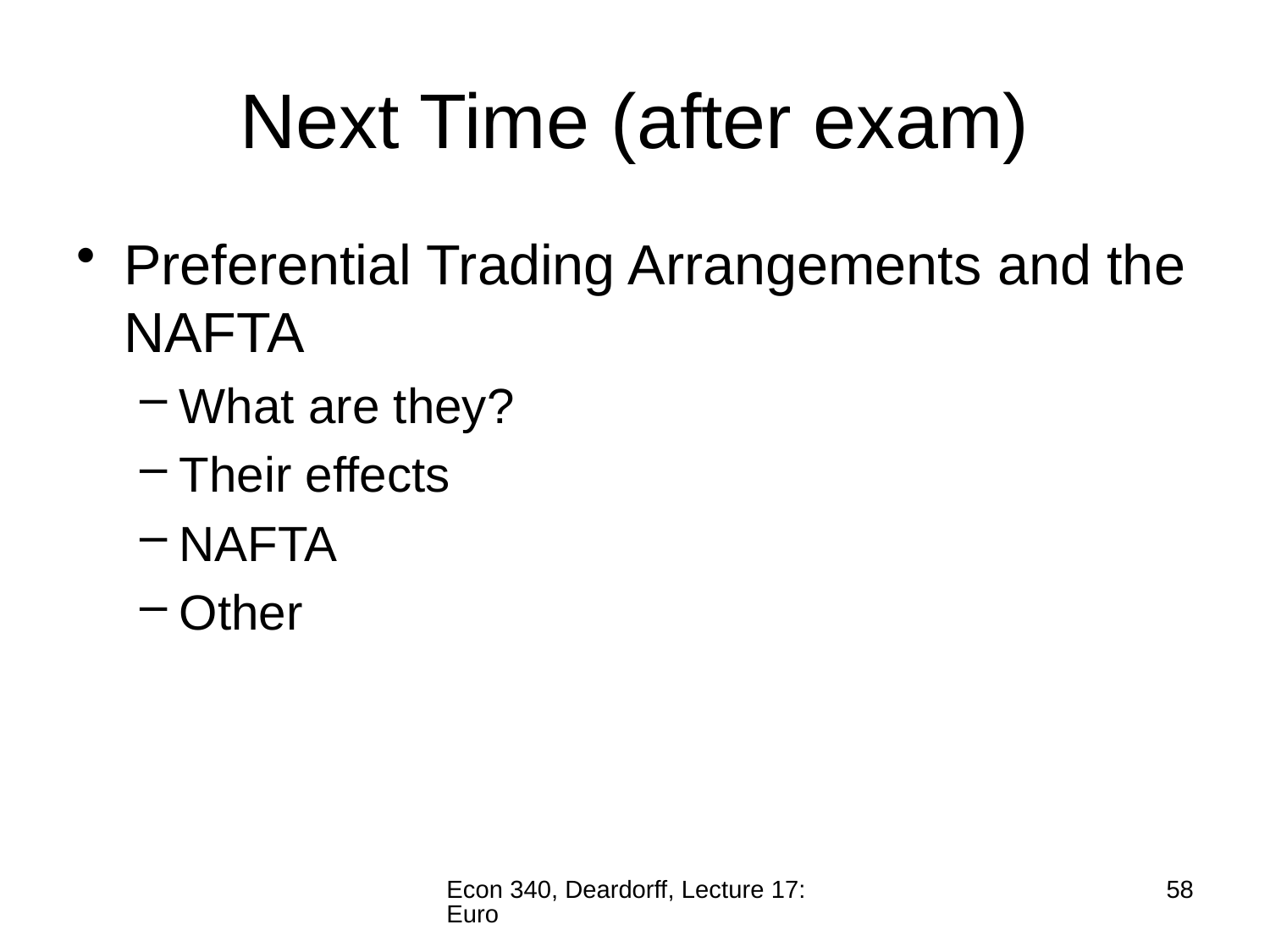

# Next Time (after exam)
Preferential Trading Arrangements and the NAFTA
What are they?
Their effects
NAFTA
Other

Econ 340, Deardorff, Lecture 17: Euro
58